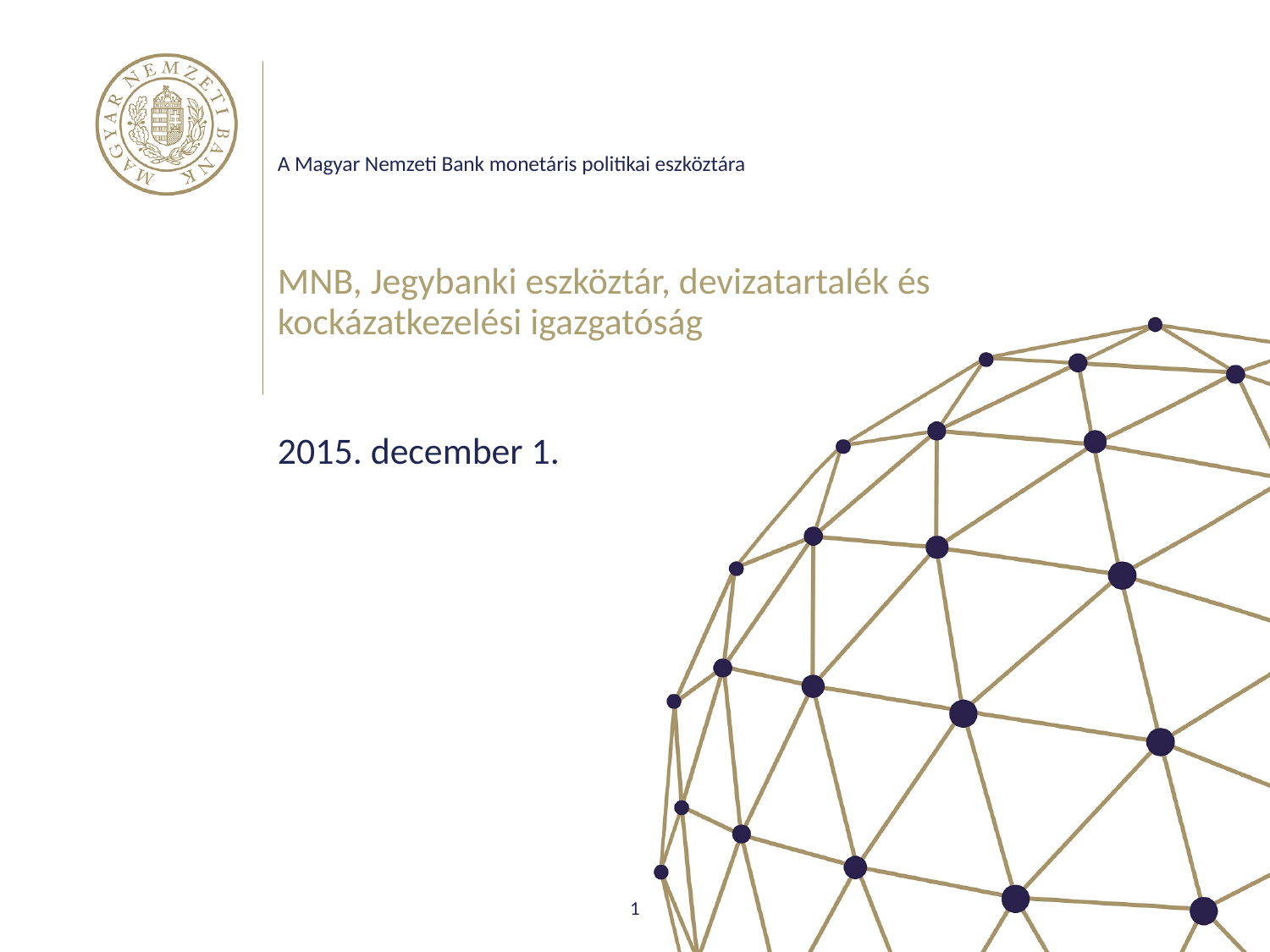

# A Magyar Nemzeti Bank monetáris politikai eszköztára
MNB, Jegybanki eszköztár, devizatartalék és kockázatkezelési igazgatóság
2015. december 1.
1